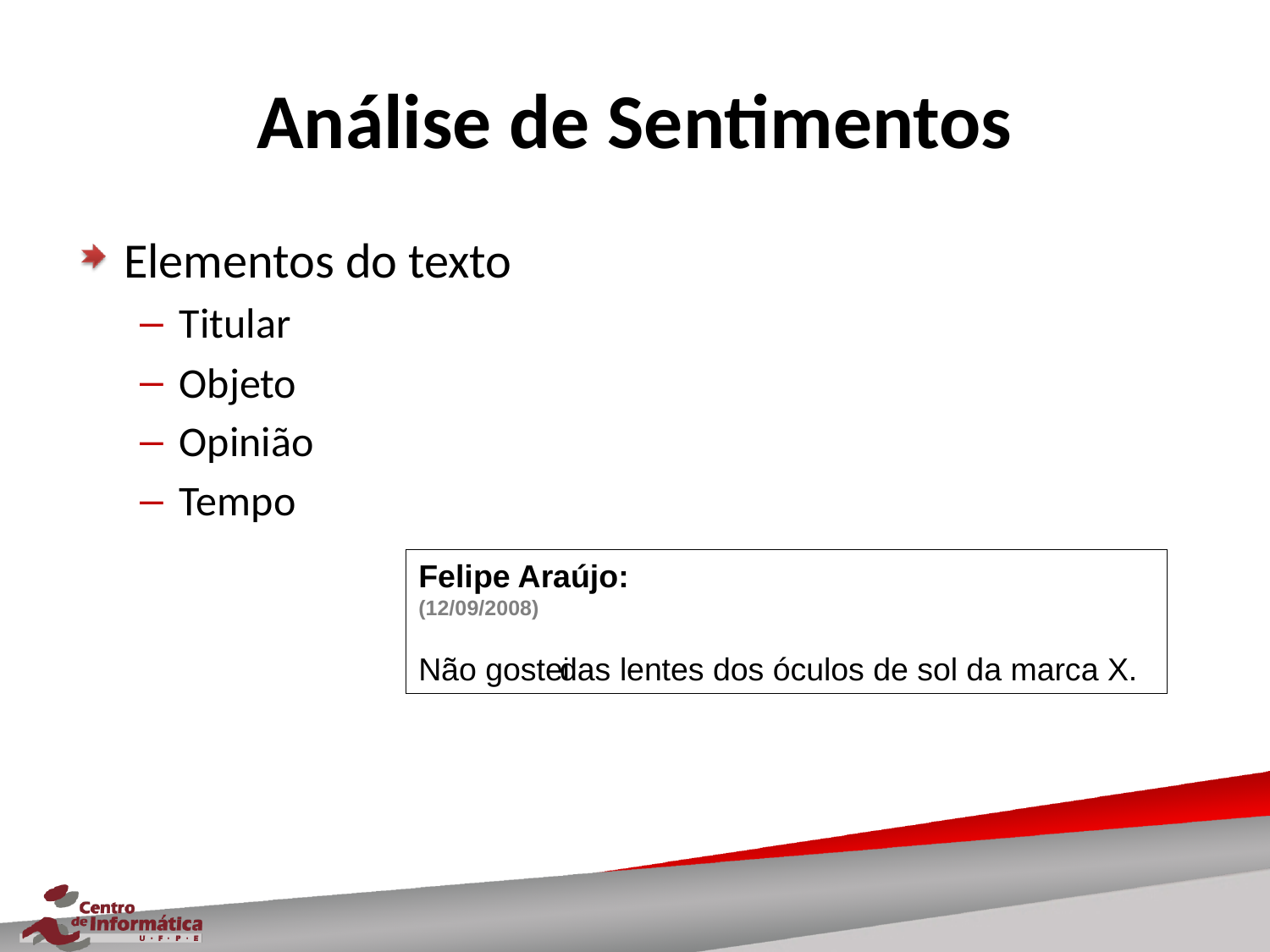

# Análise de Sentimentos
Elementos do texto
Titular
Objeto
Opinião
Tempo

Felipe Araújo:
(12/09/2008)

Não gostei
das lentes dos óculos de sol da marca X.